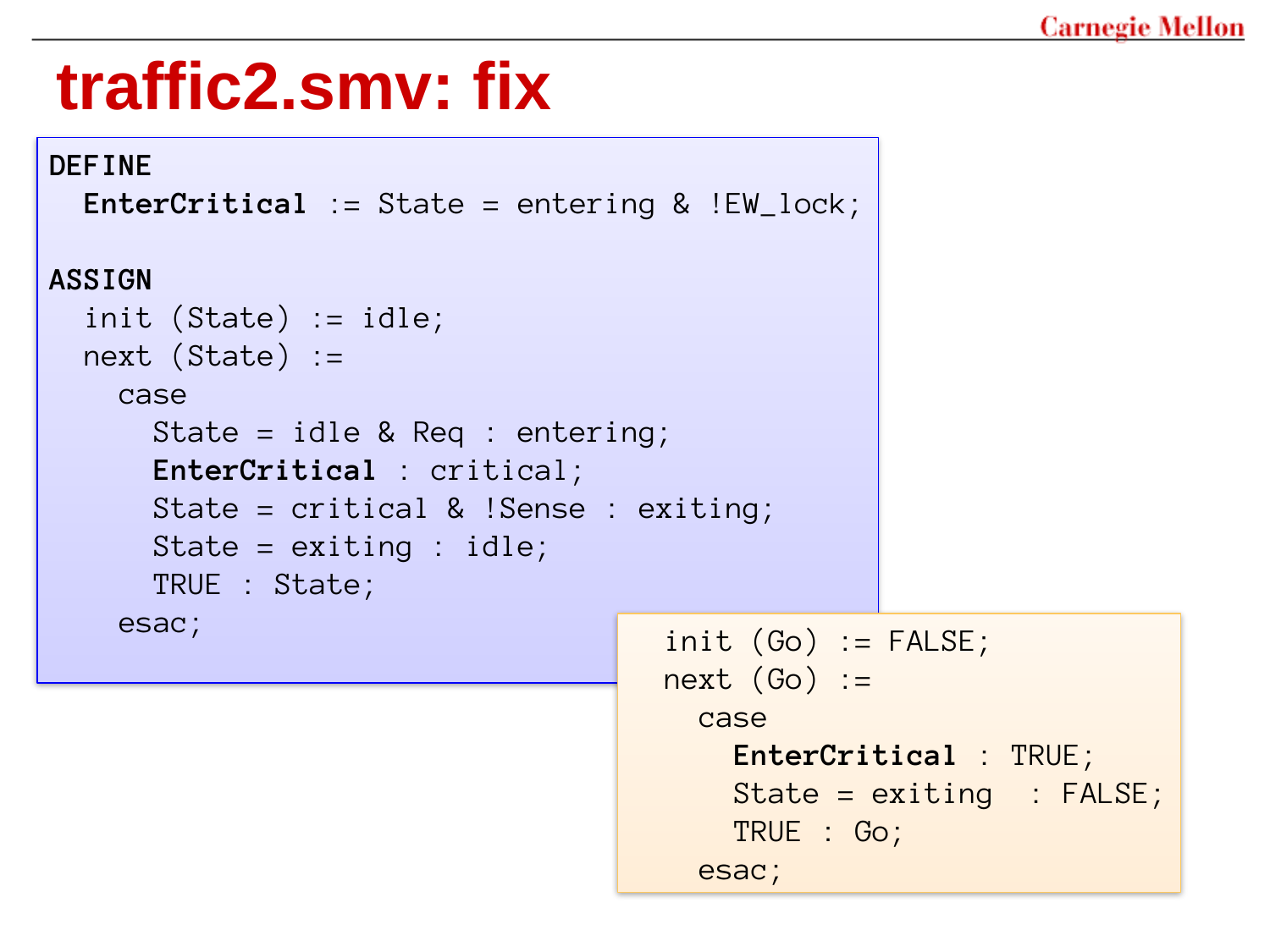

# traffic2.smv: fix
DEFINE
  EnterCritical := State = entering & !EW_lock;

ASSIGN
  init (State) := idle;
  next (State) :=
    case
      State = idle & Req : entering;
      EnterCritical : critical;
      State = critical & !Sense : exiting;
      State = exiting : idle;
      TRUE : State;
    esac;

  init (Go) := FALSE;
  next (Go) :=
    case
      EnterCritical : TRUE;
      State = exiting  : FALSE;
      TRUE : Go;
    esac;